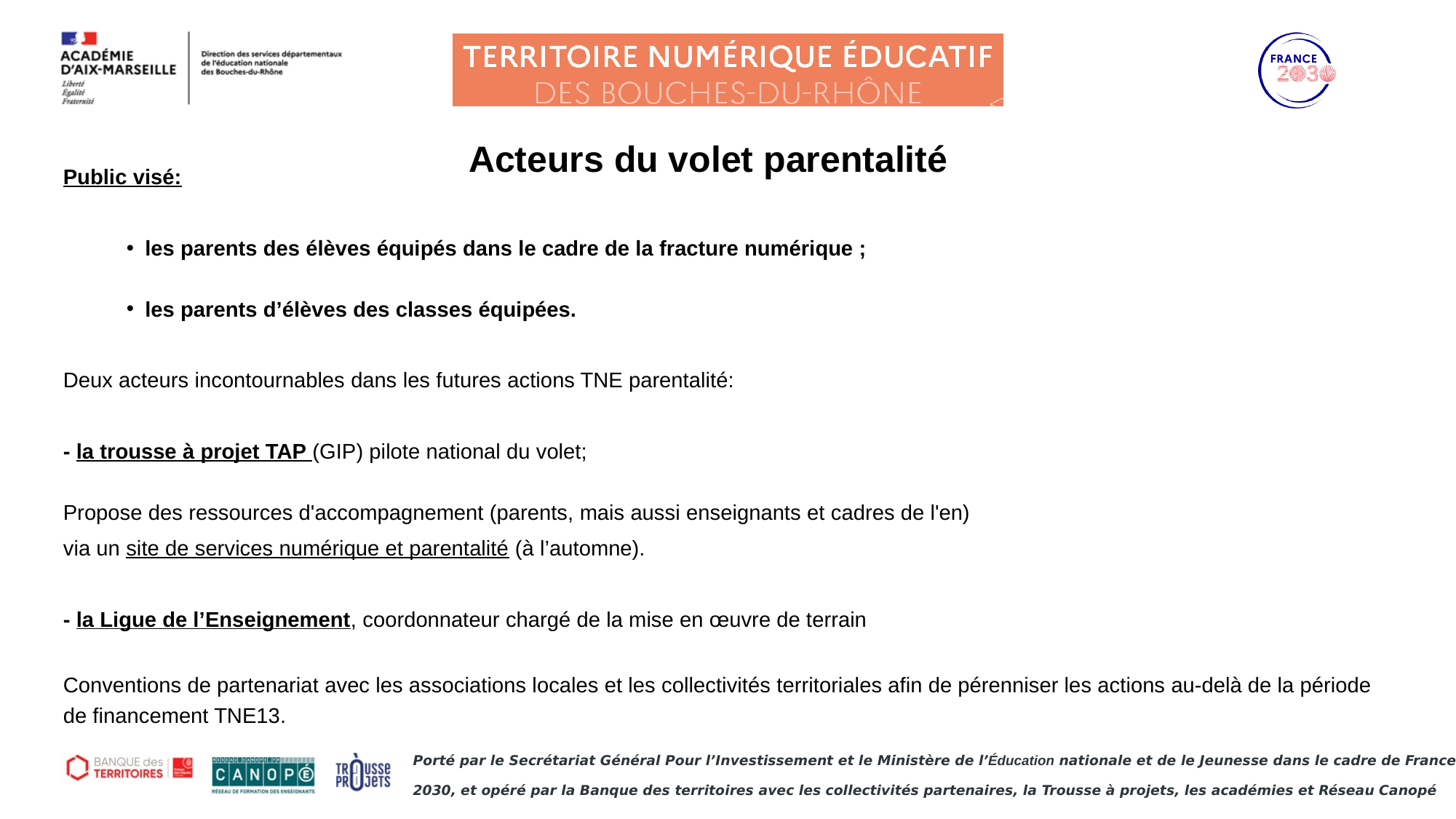

#
Acteurs du volet parentalité
Public visé:

les parents des élèves équipés dans le cadre de la fracture numérique ;
les parents d’élèves des classes équipées.

Deux acteurs incontournables dans les futures actions TNE parentalité:

- la trousse à projet TAP (GIP) pilote national du volet;
Propose des ressources d'accompagnement (parents, mais aussi enseignants et cadres de l'en)
via un site de services numérique et parentalité (à l’automne).

- la Ligue de l’Enseignement, coordonnateur chargé de la mise en œuvre de terrain
Conventions de partenariat avec les associations locales et les collectivités territoriales afin de pérenniser les actions au-delà de la période de financement TNE13.

XX/XX/XXXX
12